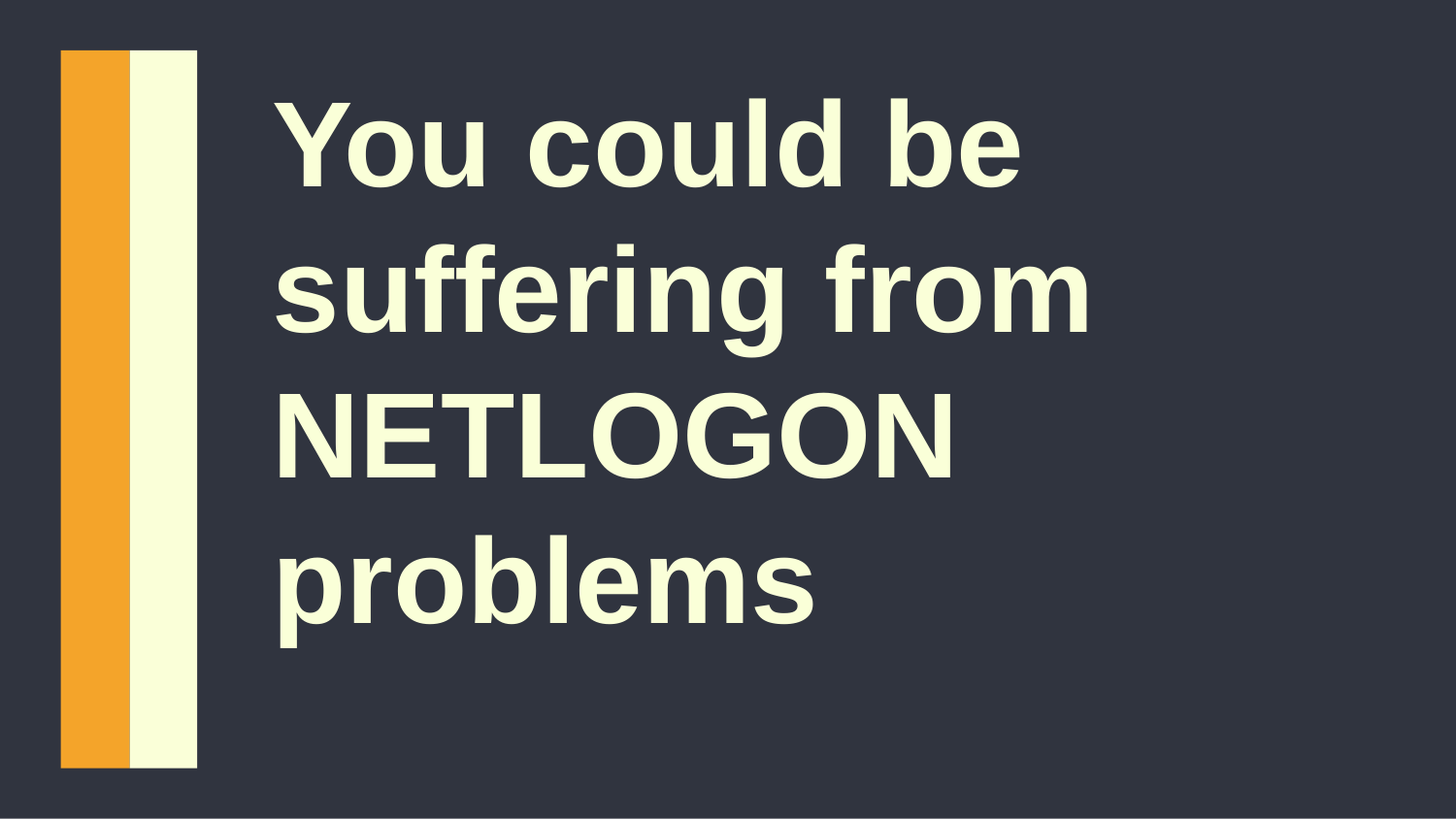

# You could be suffering from NETLOGON problems